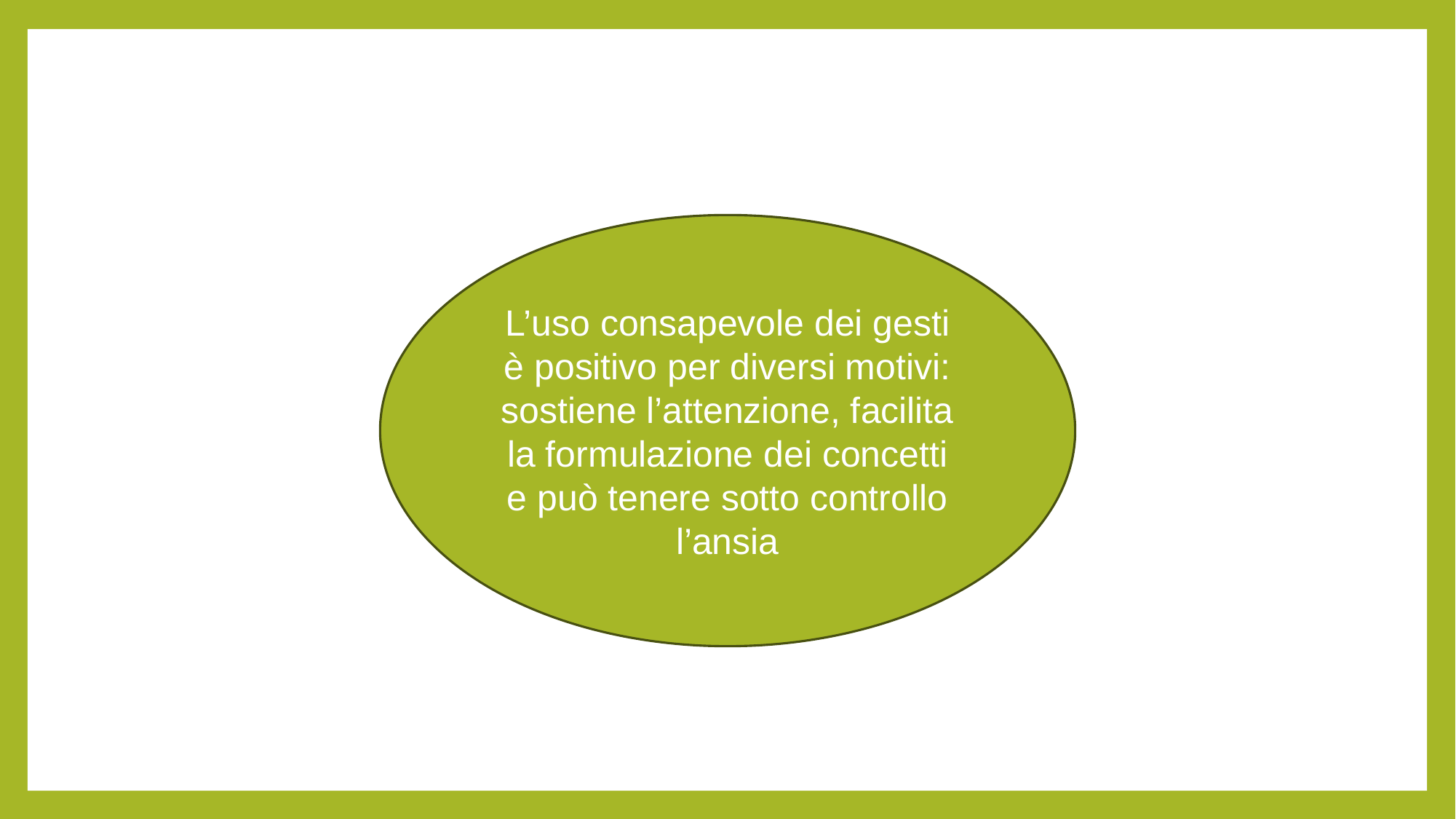

L’uso consapevole dei gesti è positivo per diversi motivi: sostiene l’attenzione, facilita la formulazione dei concetti e può tenere sotto controllo l’ansia